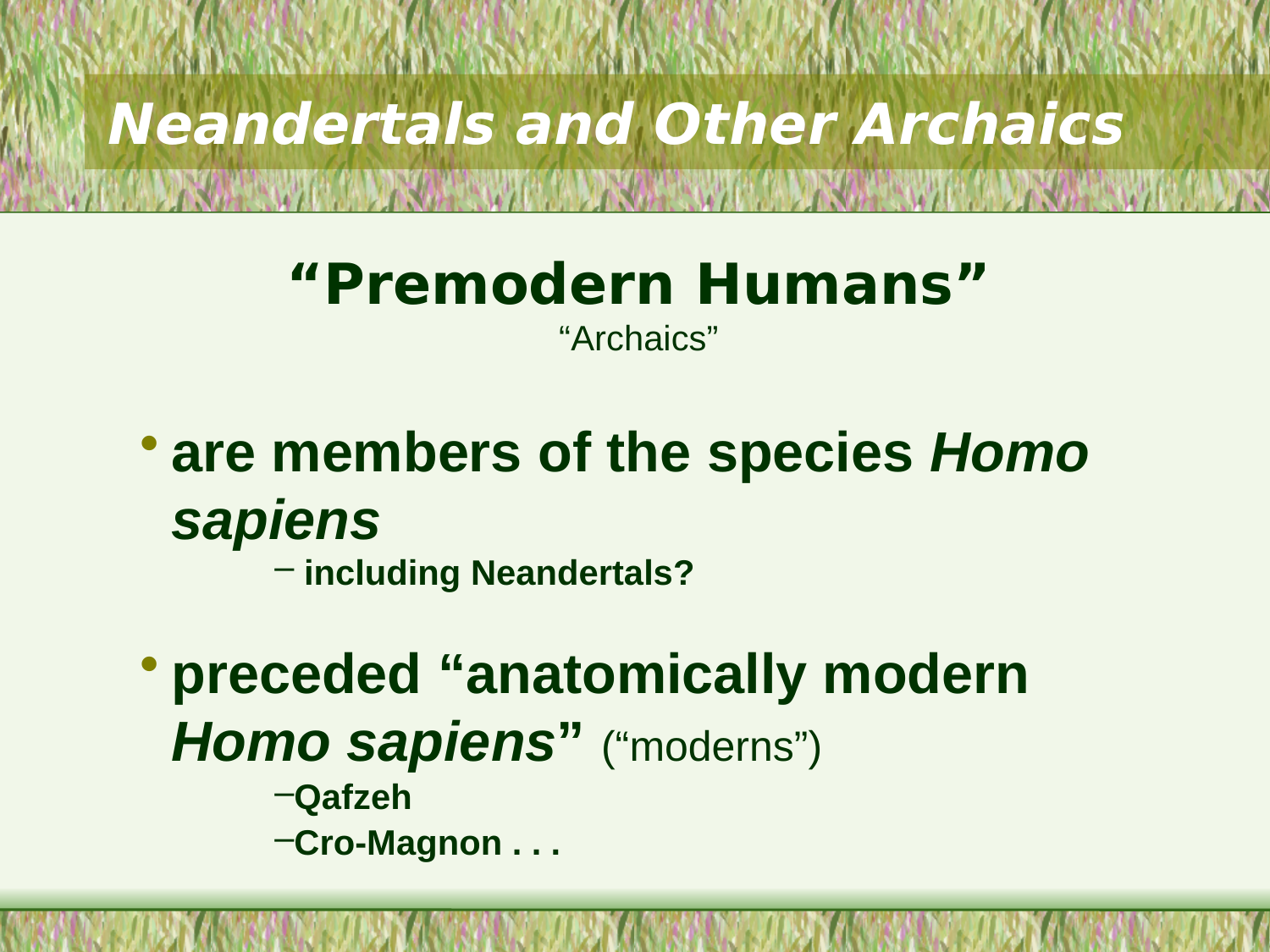

# Neandertals and Other Archaics
“Premodern Humans”
“Archaics”
are members of the species Homo sapiens
 including Neandertals?

preceded “anatomically modern Homo sapiens” (“moderns”)
Qafzeh
Cro-Magnon . . .